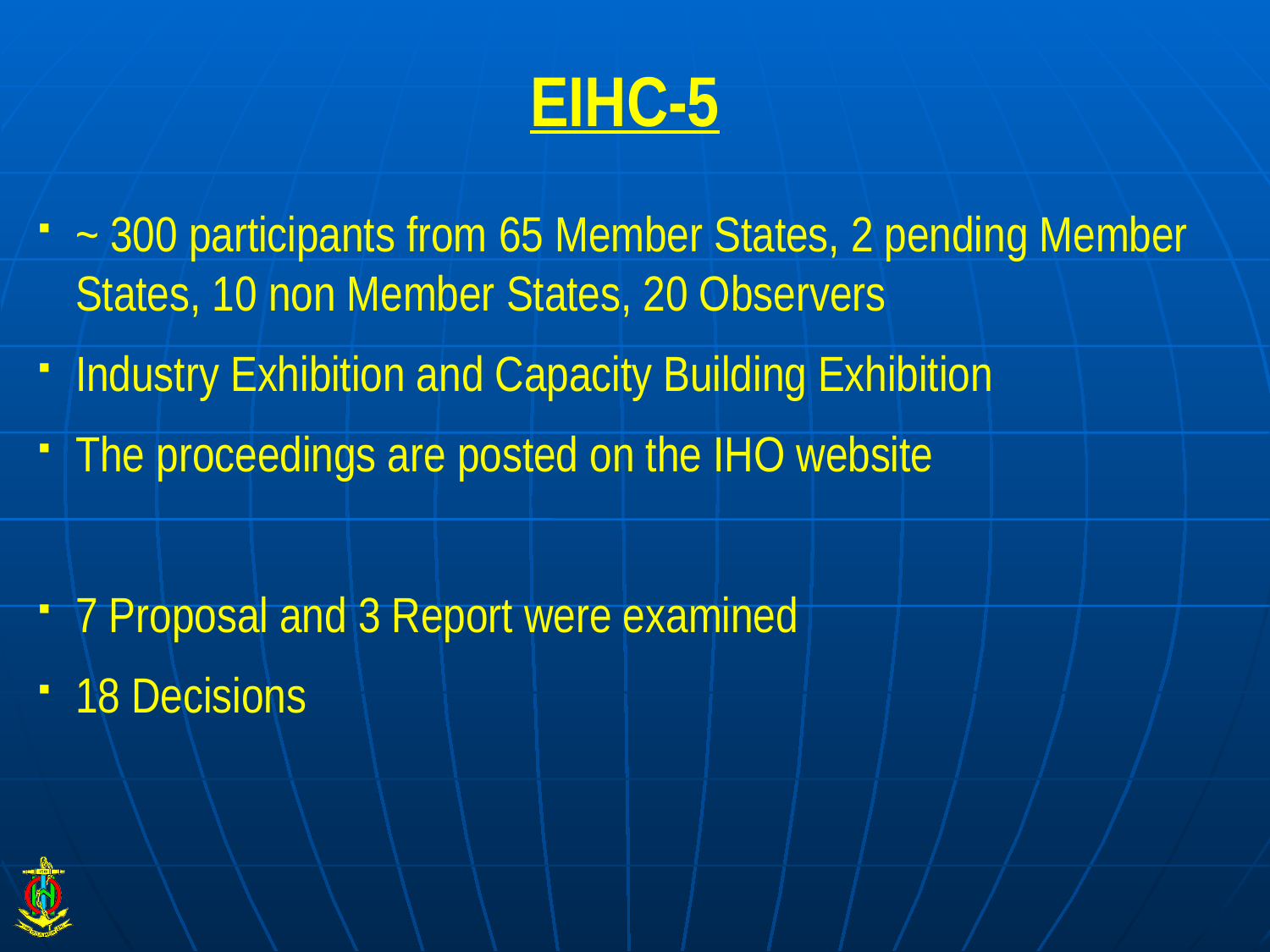

# EIHC-5
~ 300 participants from 65 Member States, 2 pending Member States, 10 non Member States, 20 Observers
Industry Exhibition and Capacity Building Exhibition
The proceedings are posted on the IHO website

7 Proposal and 3 Report were examined
18 Decisions